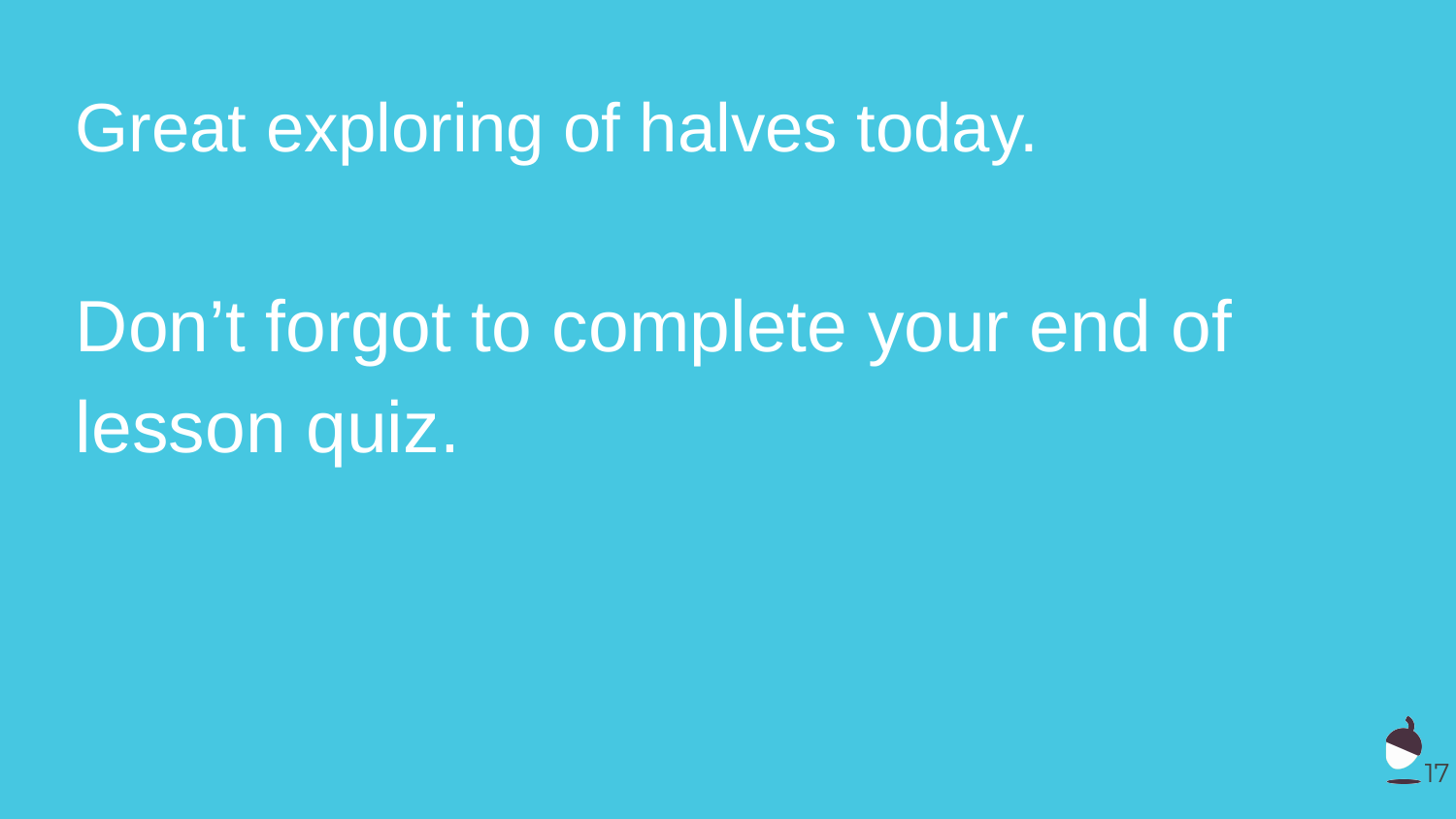

# Great exploring of halves today.

Don’t forgot to complete your end of lesson quiz.
17